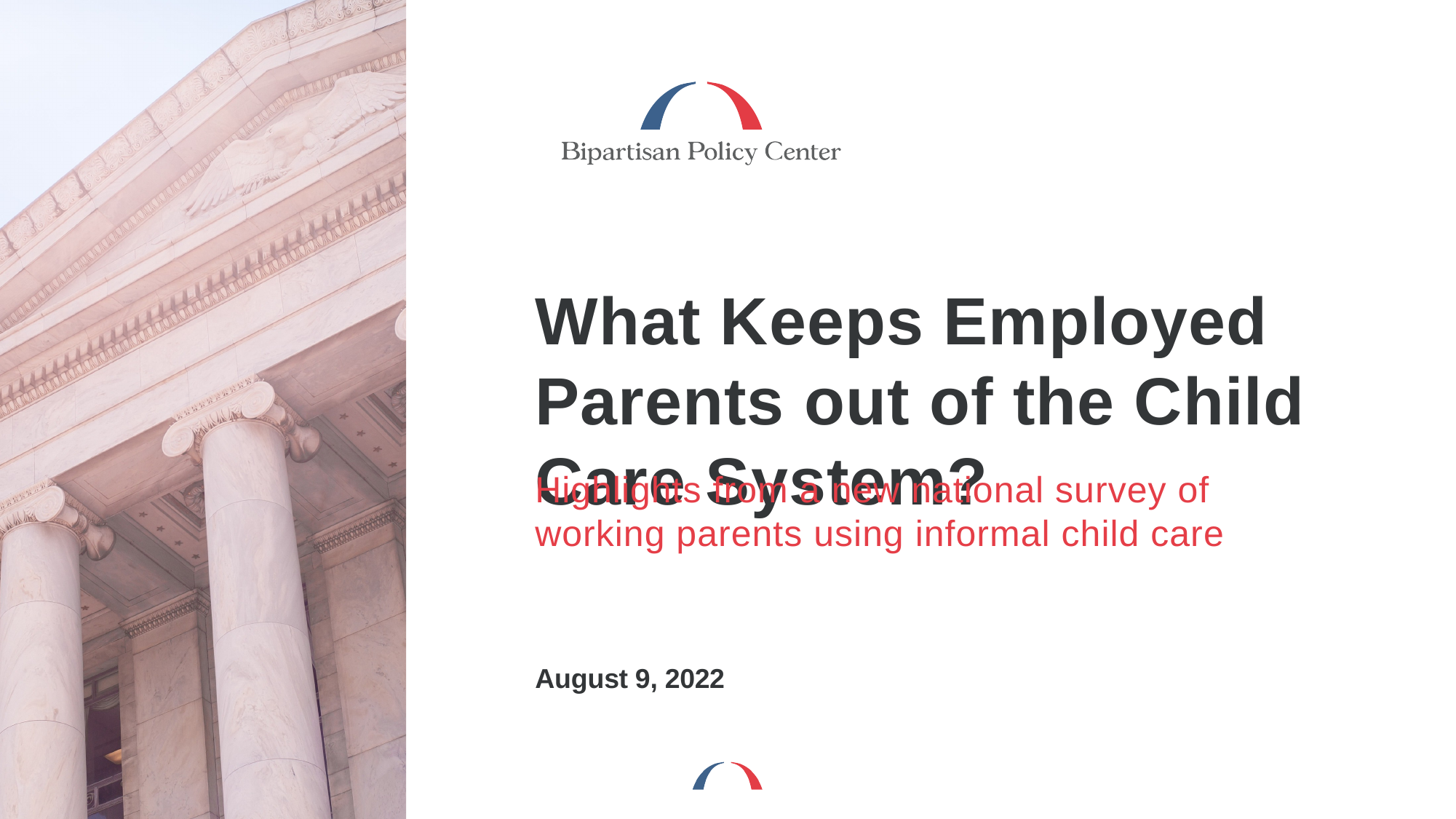

# What Keeps Employed Parents out of the Child Care System?
Highlights from a new national survey of working parents using informal child care
August 9, 2022